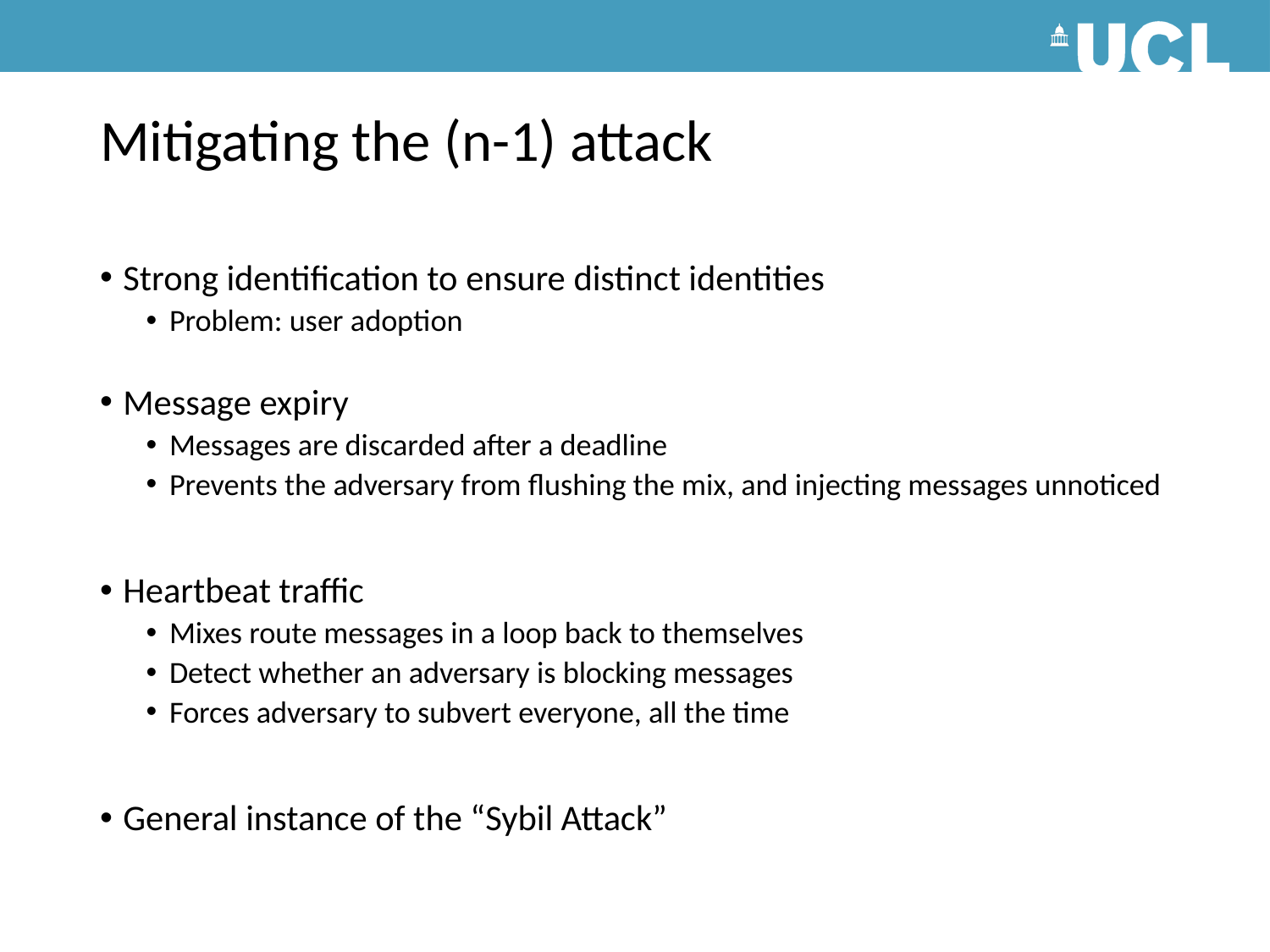

# Mitigating the (n-1) attack
Strong identification to ensure distinct identities
Problem: user adoption
Message expiry
Messages are discarded after a deadline
Prevents the adversary from flushing the mix, and injecting messages unnoticed

Heartbeat traffic
Mixes route messages in a loop back to themselves
Detect whether an adversary is blocking messages
Forces adversary to subvert everyone, all the time

General instance of the “Sybil Attack”